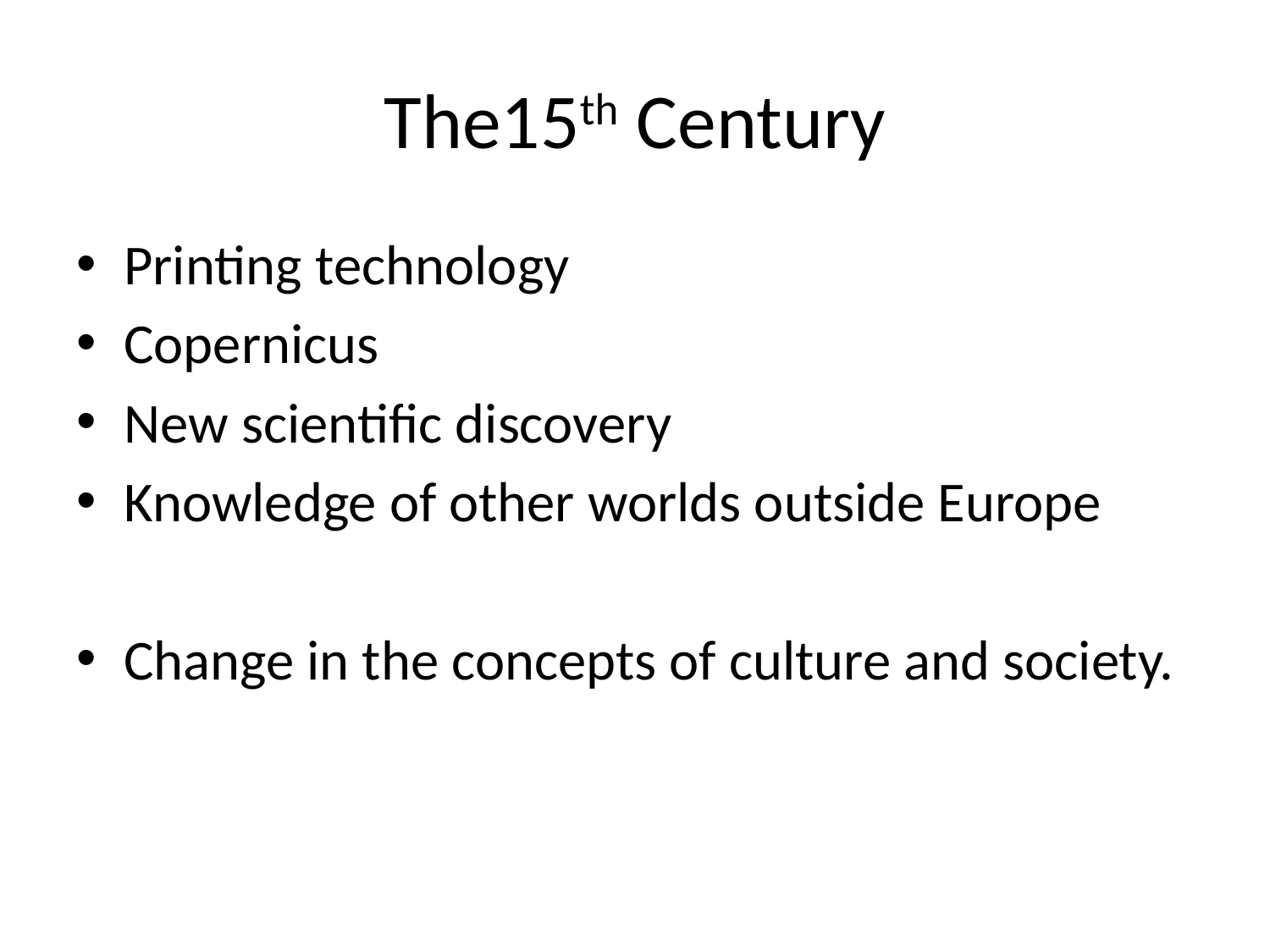

# The15th Century
Printing technology
Copernicus
New scientific discovery
Knowledge of other worlds outside Europe

Change in the concepts of culture and society.